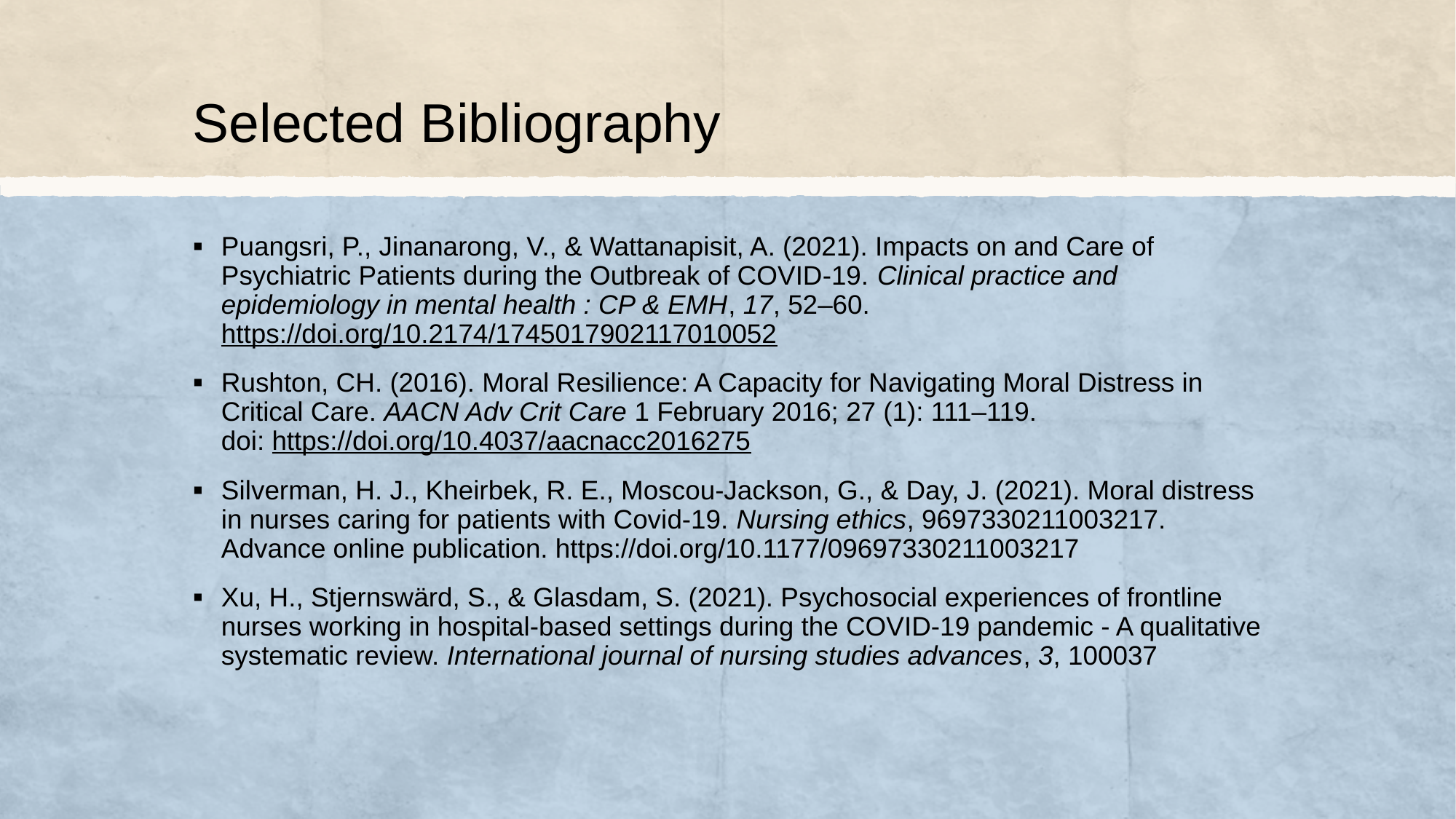

# Selected Bibliography
Puangsri, P., Jinanarong, V., & Wattanapisit, A. (2021). Impacts on and Care of Psychiatric Patients during the Outbreak of COVID-19. Clinical practice and epidemiology in mental health : CP & EMH, 17, 52–60. https://doi.org/10.2174/1745017902117010052
Rushton, CH. (2016). Moral Resilience: A Capacity for Navigating Moral Distress in Critical Care. AACN Adv Crit Care 1 February 2016; 27 (1): 111–119. doi: https://doi.org/10.4037/aacnacc2016275
Silverman, H. J., Kheirbek, R. E., Moscou-Jackson, G., & Day, J. (2021). Moral distress in nurses caring for patients with Covid-19. Nursing ethics, 9697330211003217. Advance online publication. https://doi.org/10.1177/09697330211003217
Xu, H., Stjernswärd, S., & Glasdam, S. (2021). Psychosocial experiences of frontline nurses working in hospital-based settings during the COVID-19 pandemic - A qualitative systematic review. International journal of nursing studies advances, 3, 100037